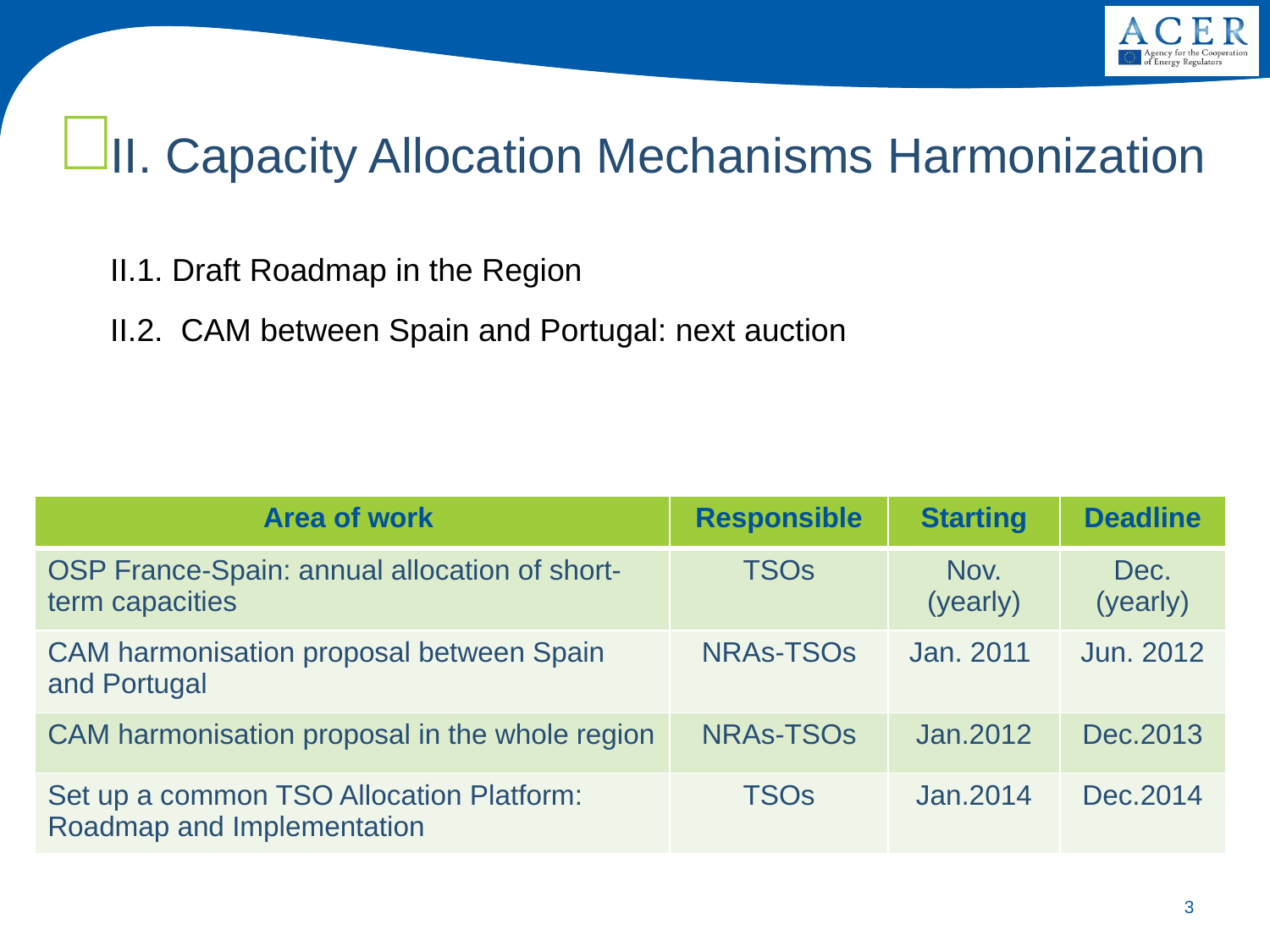

II. Capacity Allocation Mechanisms Harmonization
II.1. Draft Roadmap in the Region
II.2.  CAM between Spain and Portugal: next auction
| Area of work | Responsible | Starting | Deadline |
| --- | --- | --- | --- |
| OSP France-Spain: annual allocation of short-term capacities | TSOs | Nov. (yearly) | Dec. (yearly) |
| CAM harmonisation proposal between Spain and Portugal | NRAs-TSOs | Jan. 2011 | Jun. 2012 |
| CAM harmonisation proposal in the whole region | NRAs-TSOs | Jan.2012 | Dec.2013 |
| Set up a common TSO Allocation Platform: Roadmap and Implementation | TSOs | Jan.2014 | Dec.2014 |